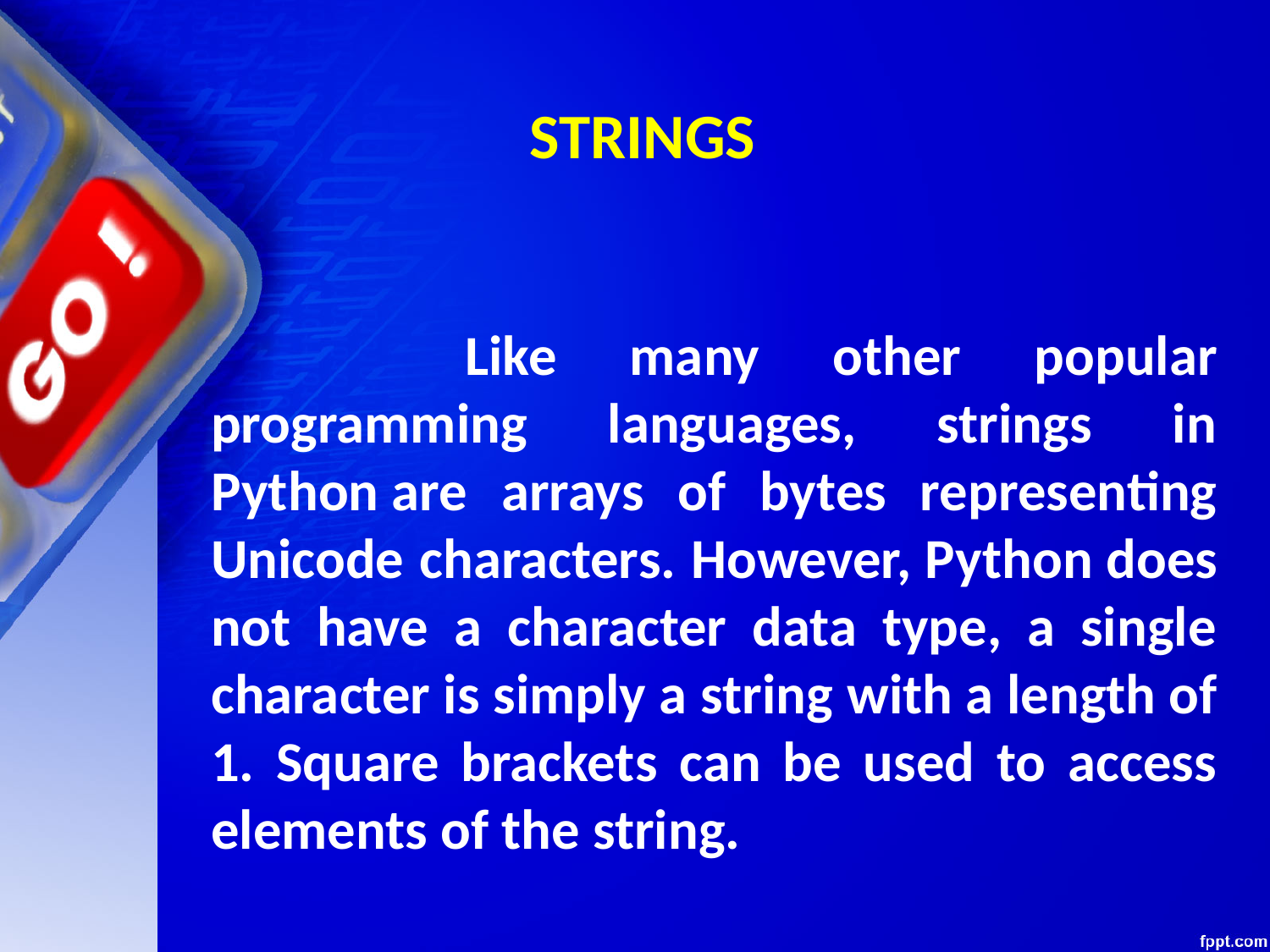

STRINGS
		Like many other popular programming languages, strings in Python are arrays of bytes representing Unicode characters. However, Python does not have a character data type, a single character is simply a string with a length of 1. Square brackets can be used to access elements of the string.